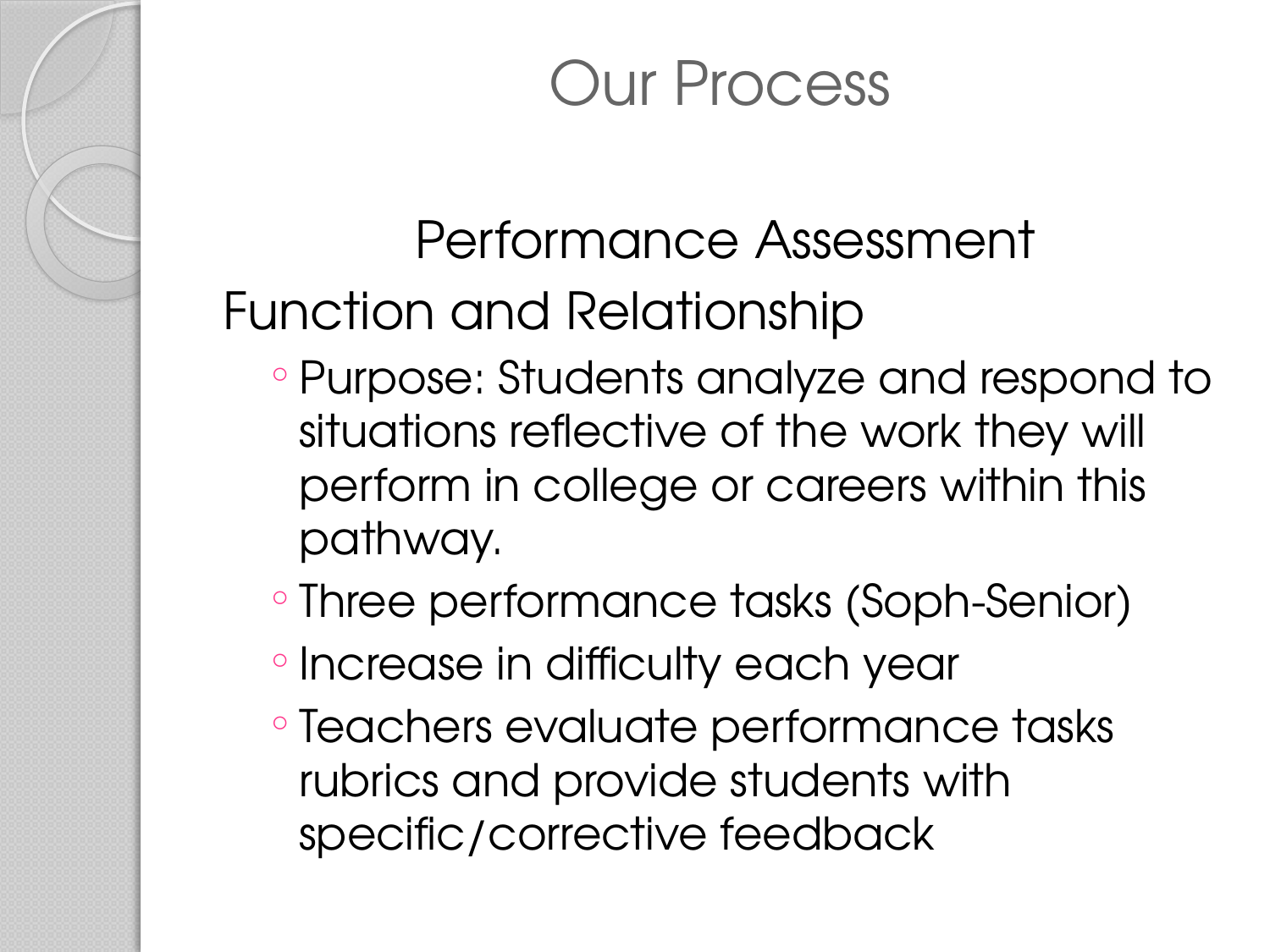

# Our Process
Performance Assessment
Function and Relationship
Purpose: Students analyze and respond to situations reflective of the work they will perform in college or careers within this pathway.
Three performance tasks (Soph-Senior)
Increase in difficulty each year
Teachers evaluate performance tasks rubrics and provide students with specific/corrective feedback